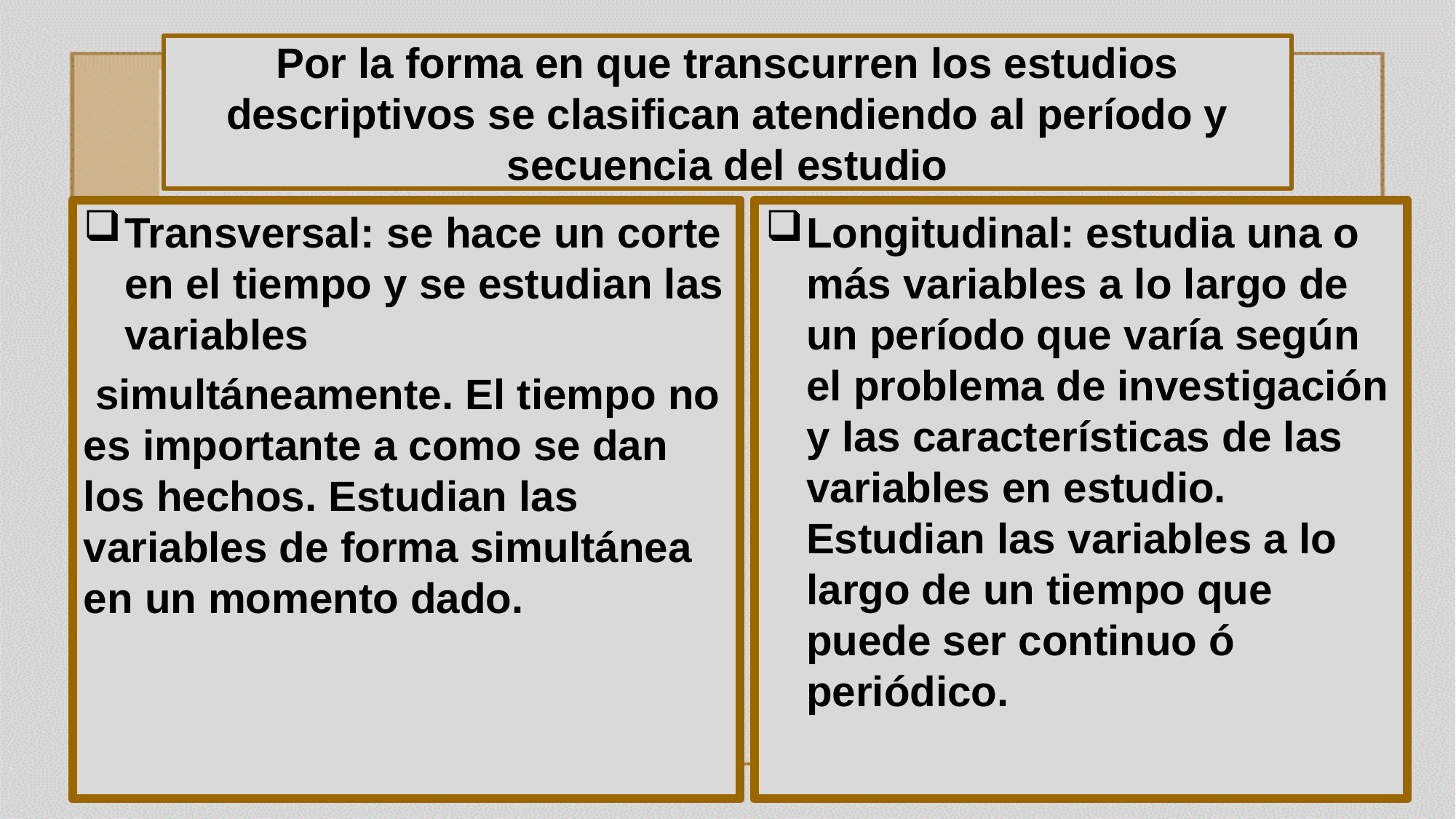

# Por la forma en que transcurren los estudios descriptivos se clasifican atendiendo al período y secuencia del estudio
Transversal: se hace un corte en el tiempo y se estudian las variables
 simultáneamente. El tiempo no es importante a como se dan los hechos. Estudian las variables de forma simultánea en un momento dado.
Longitudinal: estudia una o más variables a lo largo de un período que varía según el problema de investigación y las características de las variables en estudio. Estudian las variables a lo largo de un tiempo que puede ser continuo ó periódico.